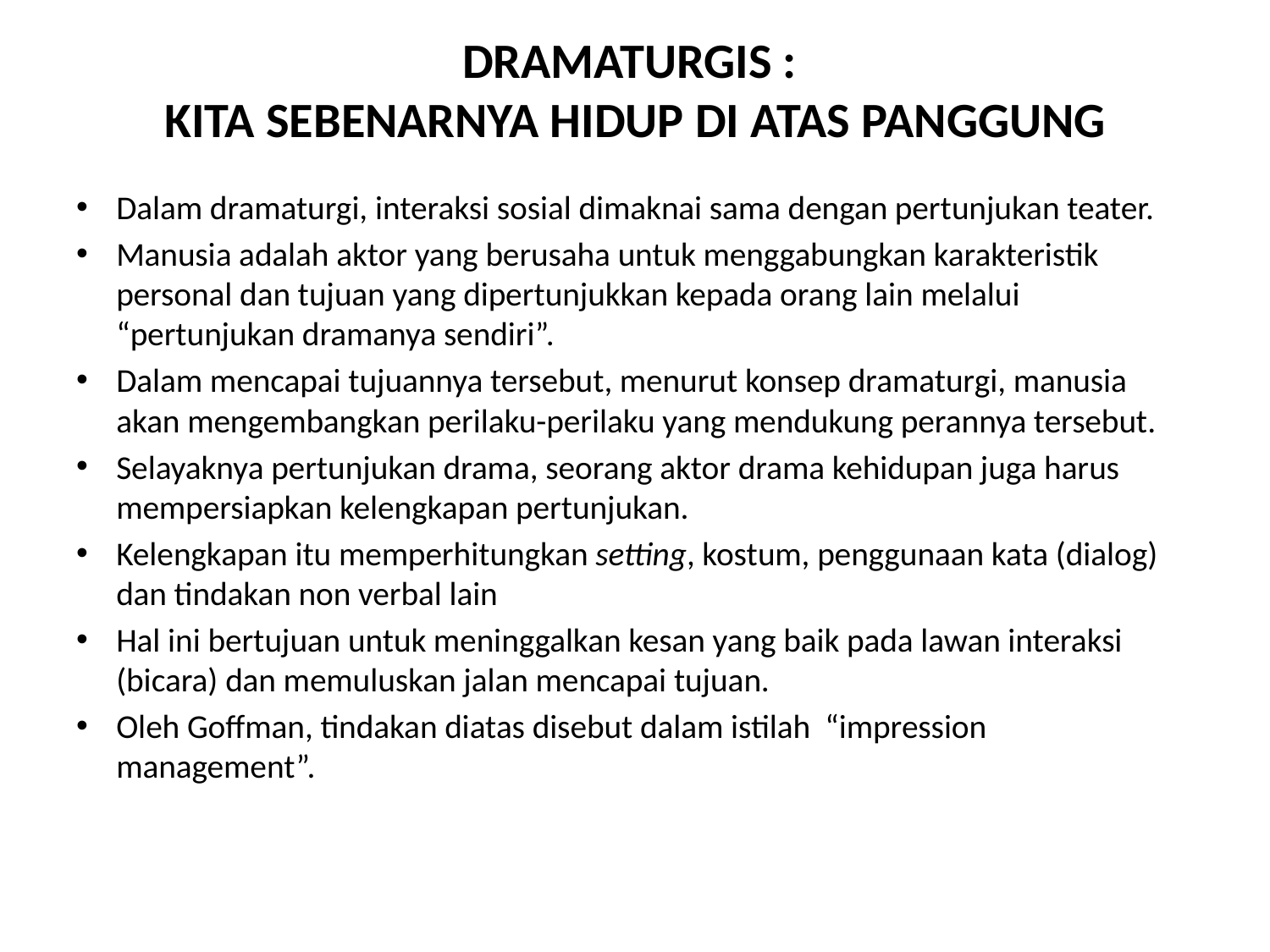

# DRAMATURGIS : KITA SEBENARNYA HIDUP DI ATAS PANGGUNG
Dalam dramaturgi, interaksi sosial dimaknai sama dengan pertunjukan teater.
Manusia adalah aktor yang berusaha untuk menggabungkan karakteristik personal dan tujuan yang dipertunjukkan kepada orang lain melalui “pertunjukan dramanya sendiri”.
Dalam mencapai tujuannya tersebut, menurut konsep dramaturgi, manusia akan mengembangkan perilaku-perilaku yang mendukung perannya tersebut.
Selayaknya pertunjukan drama, seorang aktor drama kehidupan juga harus mempersiapkan kelengkapan pertunjukan.
Kelengkapan itu memperhitungkan setting, kostum, penggunaan kata (dialog) dan tindakan non verbal lain
Hal ini bertujuan untuk meninggalkan kesan yang baik pada lawan interaksi (bicara) dan memuluskan jalan mencapai tujuan.
Oleh Goffman, tindakan diatas disebut dalam istilah  “impression management”.